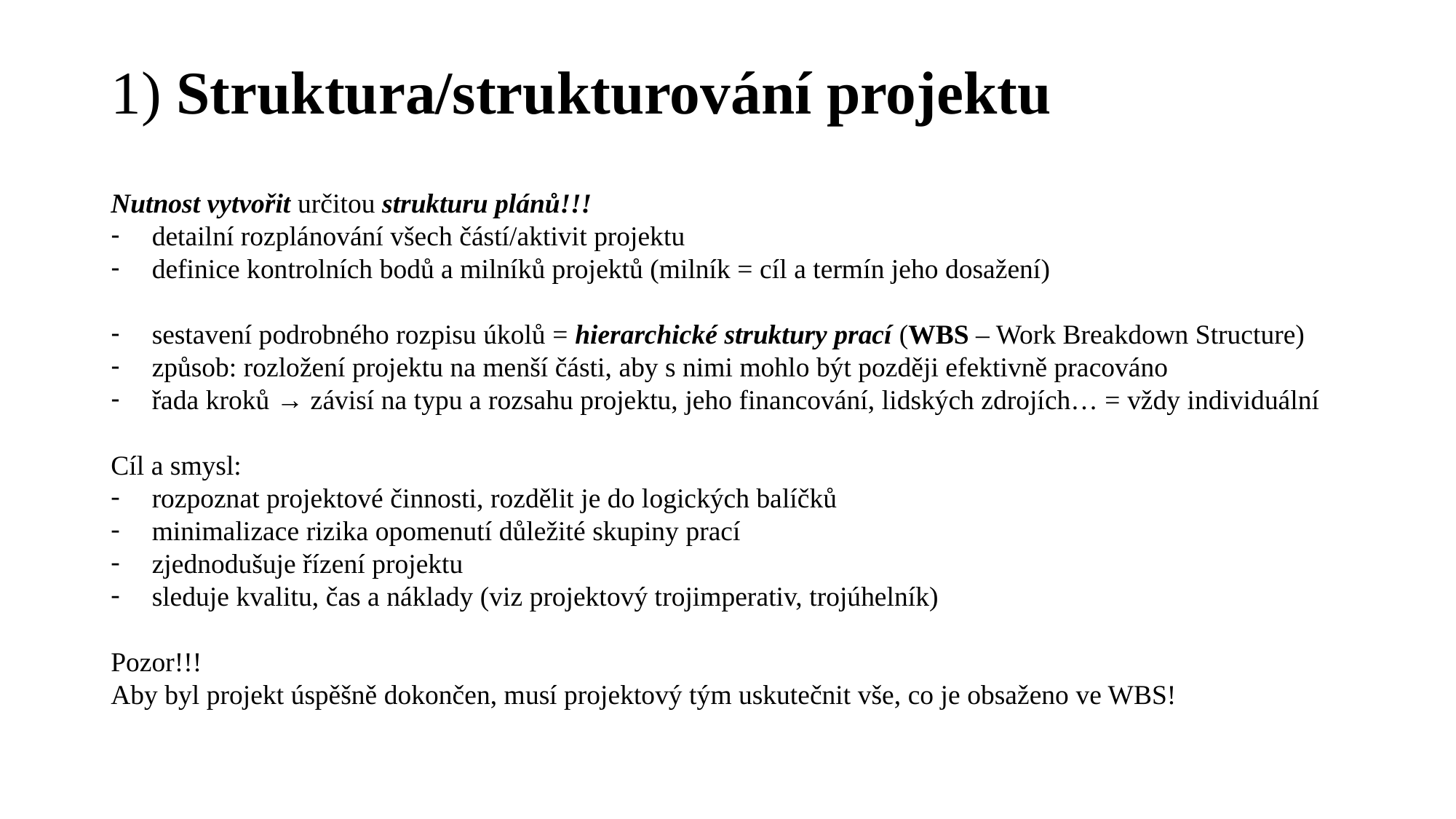

# 1) Struktura/strukturování projektu
Nutnost vytvořit určitou strukturu plánů!!!
detailní rozplánování všech částí/aktivit projektu
definice kontrolních bodů a milníků projektů (milník = cíl a termín jeho dosažení)

sestavení podrobného rozpisu úkolů = hierarchické struktury prací (WBS – Work Breakdown Structure)
způsob: rozložení projektu na menší části, aby s nimi mohlo být později efektivně pracováno
řada kroků → závisí na typu a rozsahu projektu, jeho financování, lidských zdrojích… = vždy individuální

Cíl a smysl:
rozpoznat projektové činnosti, rozdělit je do logických balíčků
minimalizace rizika opomenutí důležité skupiny prací
zjednodušuje řízení projektu
sleduje kvalitu, čas a náklady (viz projektový trojimperativ, trojúhelník)

Pozor!!!
Aby byl projekt úspěšně dokončen, musí projektový tým uskutečnit vše, co je obsaženo ve WBS!